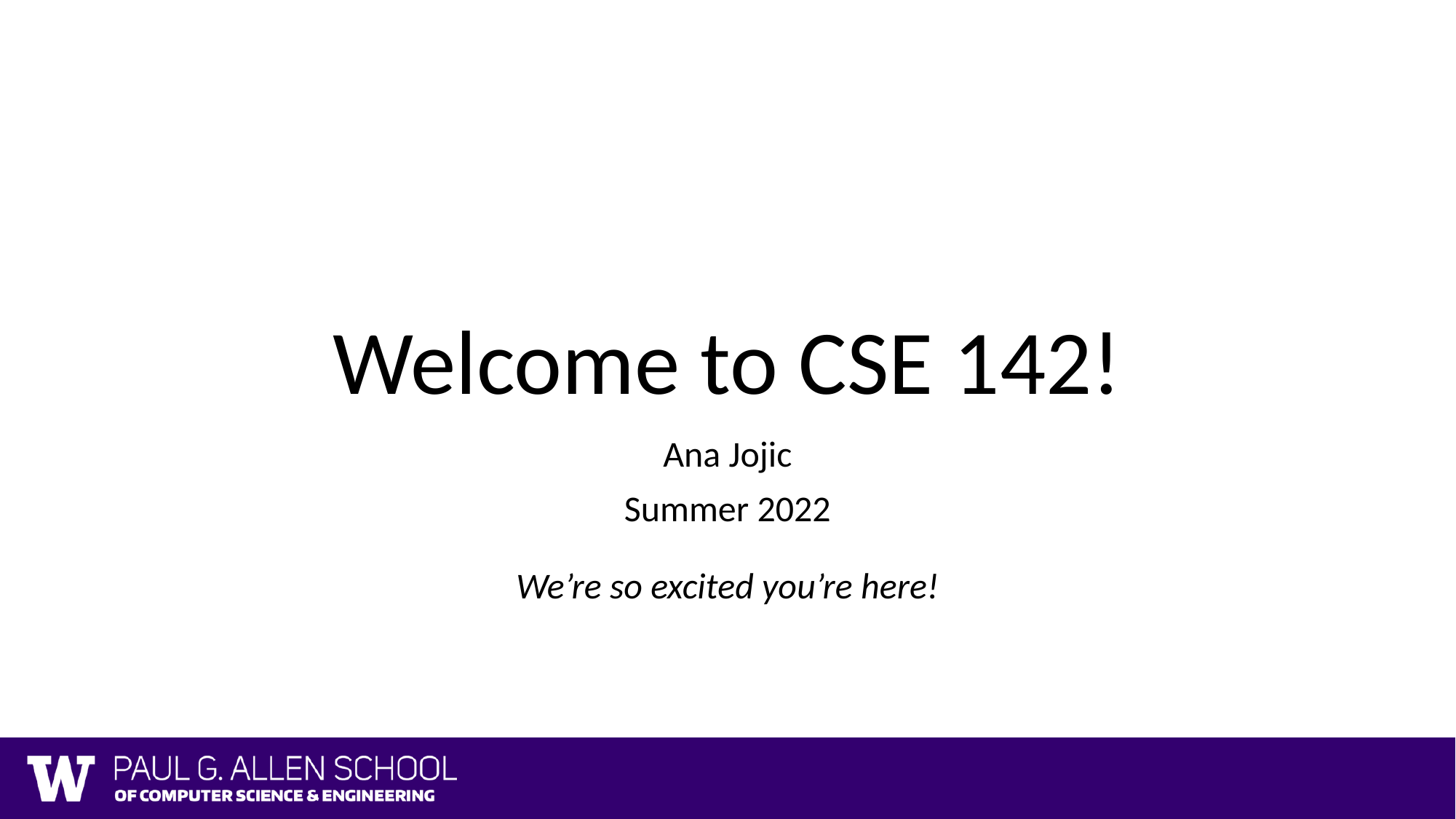

# Welcome to CSE 142!
Ana Jojic
Summer 2022
We’re so excited you’re here!